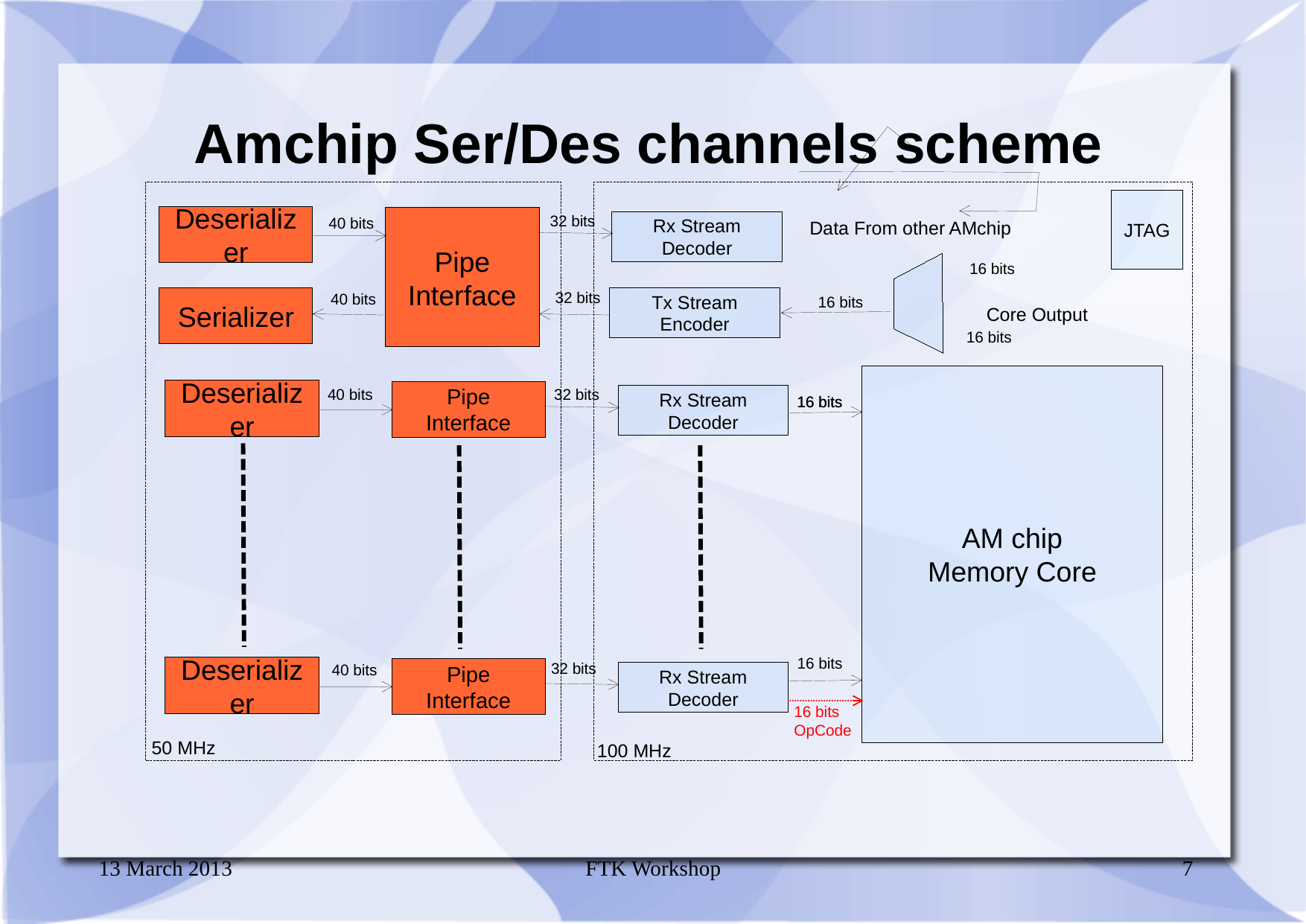

Amchip Ser/Des channels scheme

JTAG
32 bits
Deserializer
Pipe
Interface
40 bits

Data From other AMchip
Rx Stream Decoder

16 bits

32 bits
40 bits
16 bits
Serializer
Serializer
Tx Stream Encoder
Core Output

16 bits

AM chip
Memory Core
40 bits
32 bits
Deserializer
Pipe
Interface
Rx Stream Decoder
16 bits
16 bits

16 bits
32 bits
40 bits
Deserializer
Pipe
Interface
Rx Stream Decoder

16 bits
OpCode

50 MHz
100 MHz
13 March 2013
FTK Workshop
7